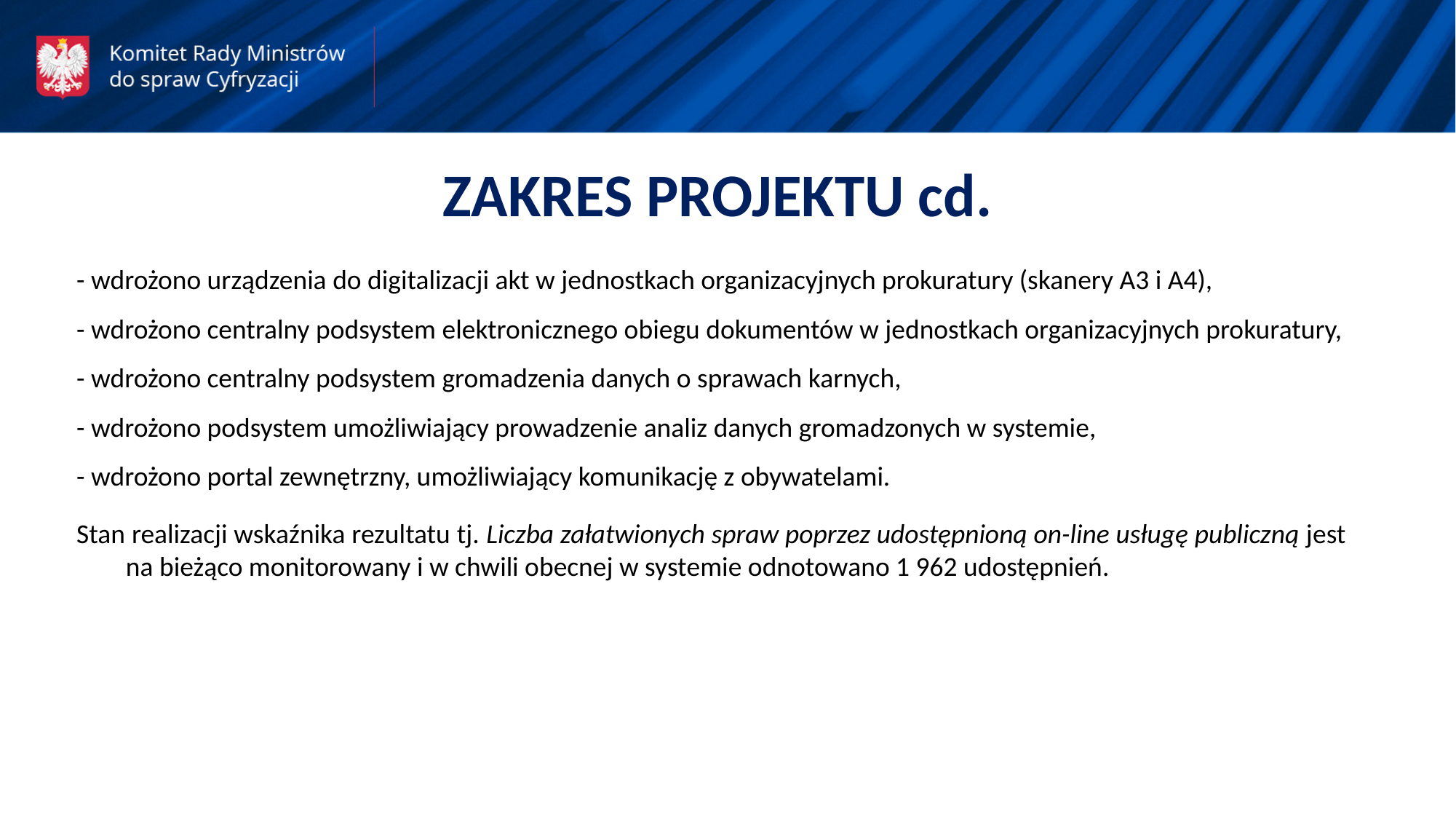

ZAKRES PROJEKTU cd.
- wdrożono urządzenia do digitalizacji akt w jednostkach organizacyjnych prokuratury (skanery A3 i A4),
- wdrożono centralny podsystem elektronicznego obiegu dokumentów w jednostkach organizacyjnych prokuratury,
- wdrożono centralny podsystem gromadzenia danych o sprawach karnych,
- wdrożono podsystem umożliwiający prowadzenie analiz danych gromadzonych w systemie,
- wdrożono portal zewnętrzny, umożliwiający komunikację z obywatelami.

Stan realizacji wskaźnika rezultatu tj. Liczba załatwionych spraw poprzez udostępnioną on-line usługę publiczną jest                 na bieżąco monitorowany i w chwili obecnej w systemie odnotowano 1 962 udostępnień.